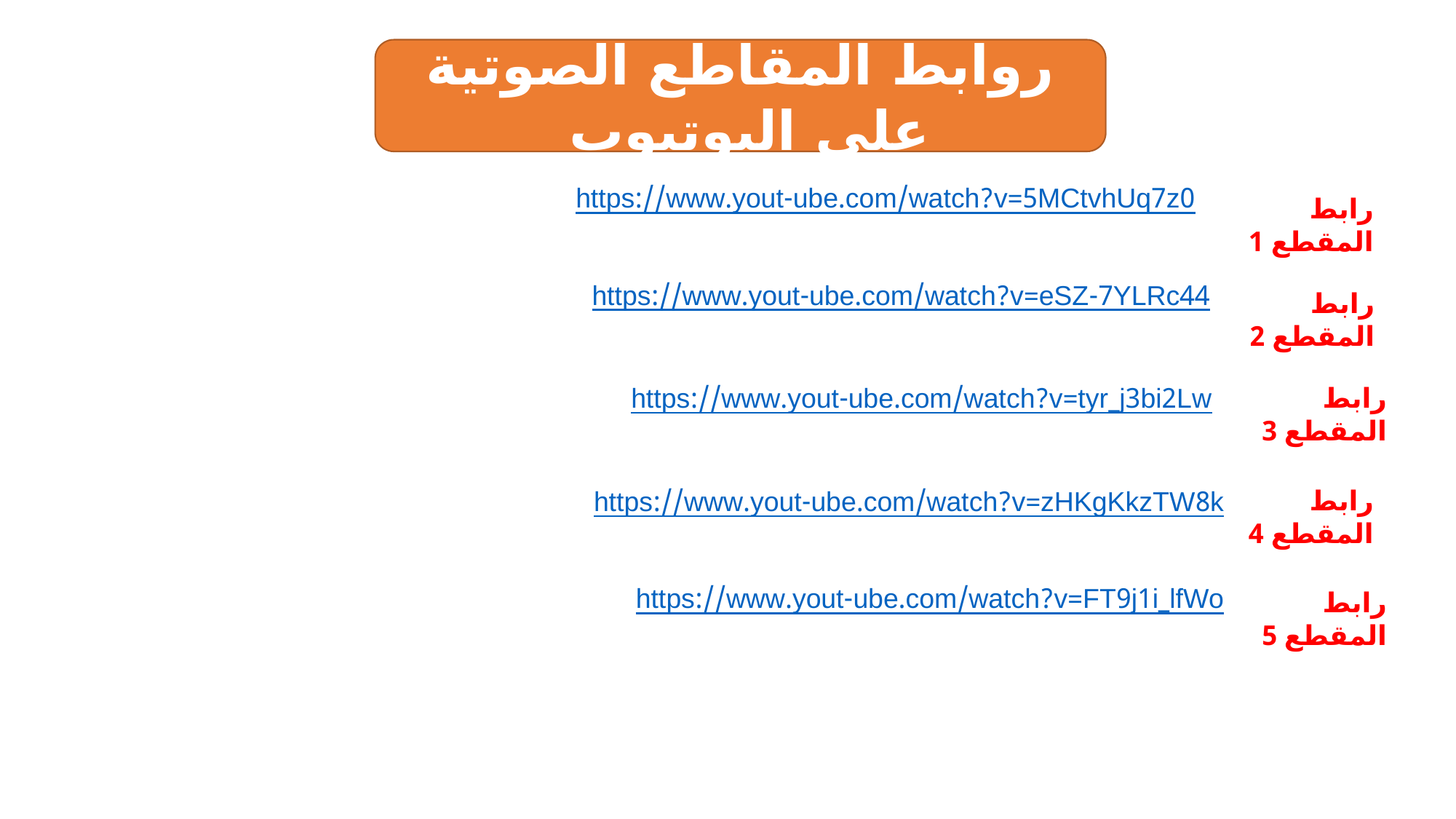

روابط المقاطع الصوتية على اليوتيوب
https://www.yout-ube.com/watch?v=5MCtvhUq7z0

رابط المقطع 1
https://www.yout-ube.com/watch?v=eSZ-7YLRc44

رابط المقطع 2
رابط المقطع 3
https://www.yout-ube.com/watch?v=tyr_j3bi2Lw

رابط المقطع 4
https://www.yout-ube.com/watch?v=zHKgKkzTW8k

https://www.yout-ube.com/watch?v=FT9j1i_lfWo

رابط المقطع 5